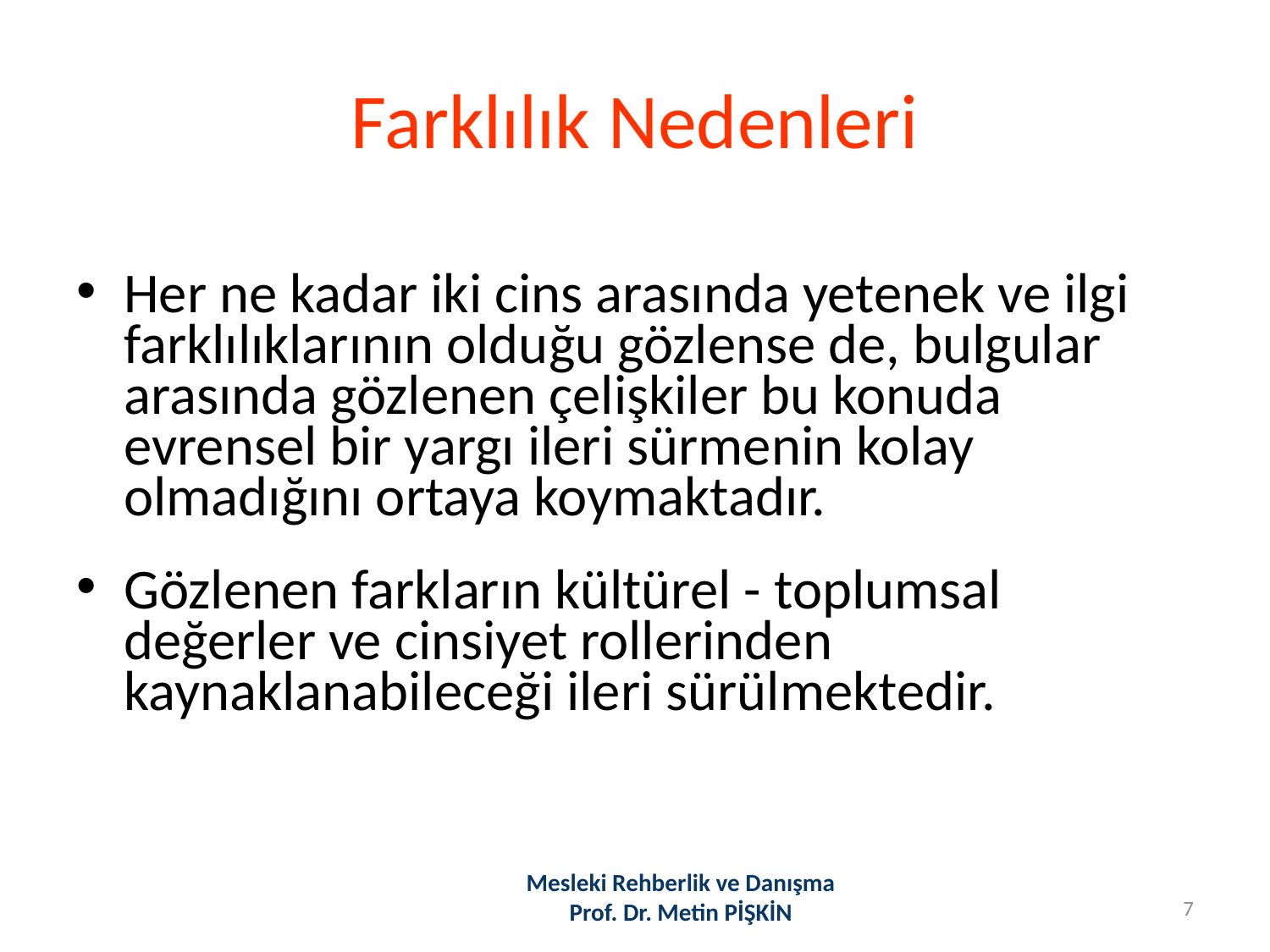

# Farklılık Nedenleri
Her ne kadar iki cins arasında yetenek ve ilgi farklılıklarının olduğu gözlense de, bulgular arasında gözlenen çelişkiler bu konuda evrensel bir yargı ileri sürmenin kolay olmadığını ortaya koymaktadır.
Gözlenen farkların kültürel - toplumsal değerler ve cinsiyet rollerinden kaynaklanabileceği ileri sürülmektedir.
Mesleki Rehberlik ve Danışma
Prof. Dr. Metin PİŞKİN
7